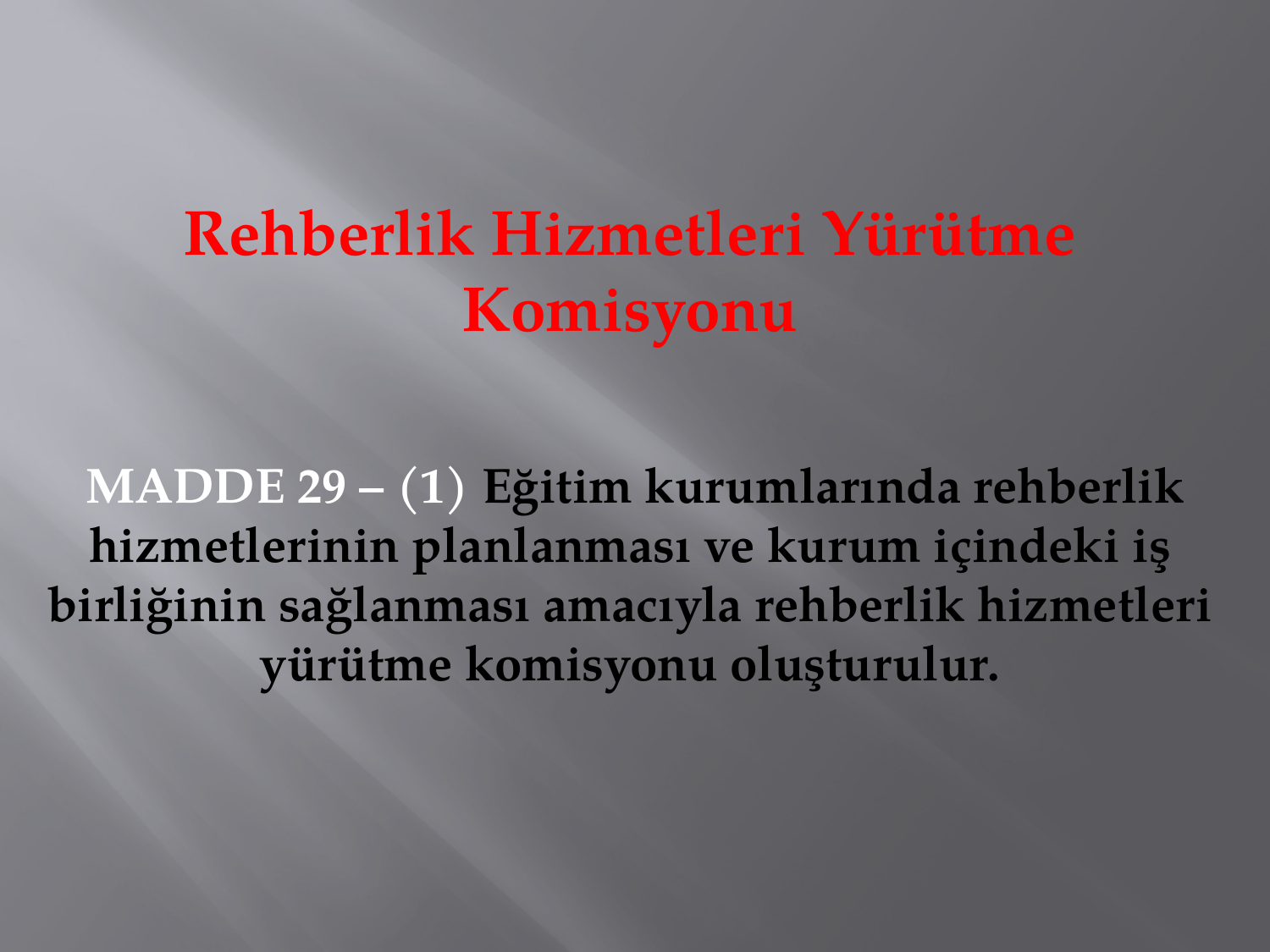

# Rehberlik Hizmetleri Yürütme Komisyonu MADDE 29 – (1) Eğitim kurumlarında rehberlik hizmetlerinin planlanması ve kurum içindeki iş birliğinin sağlanması amacıyla rehberlik hizmetleri yürütme komisyonu oluşturulur.